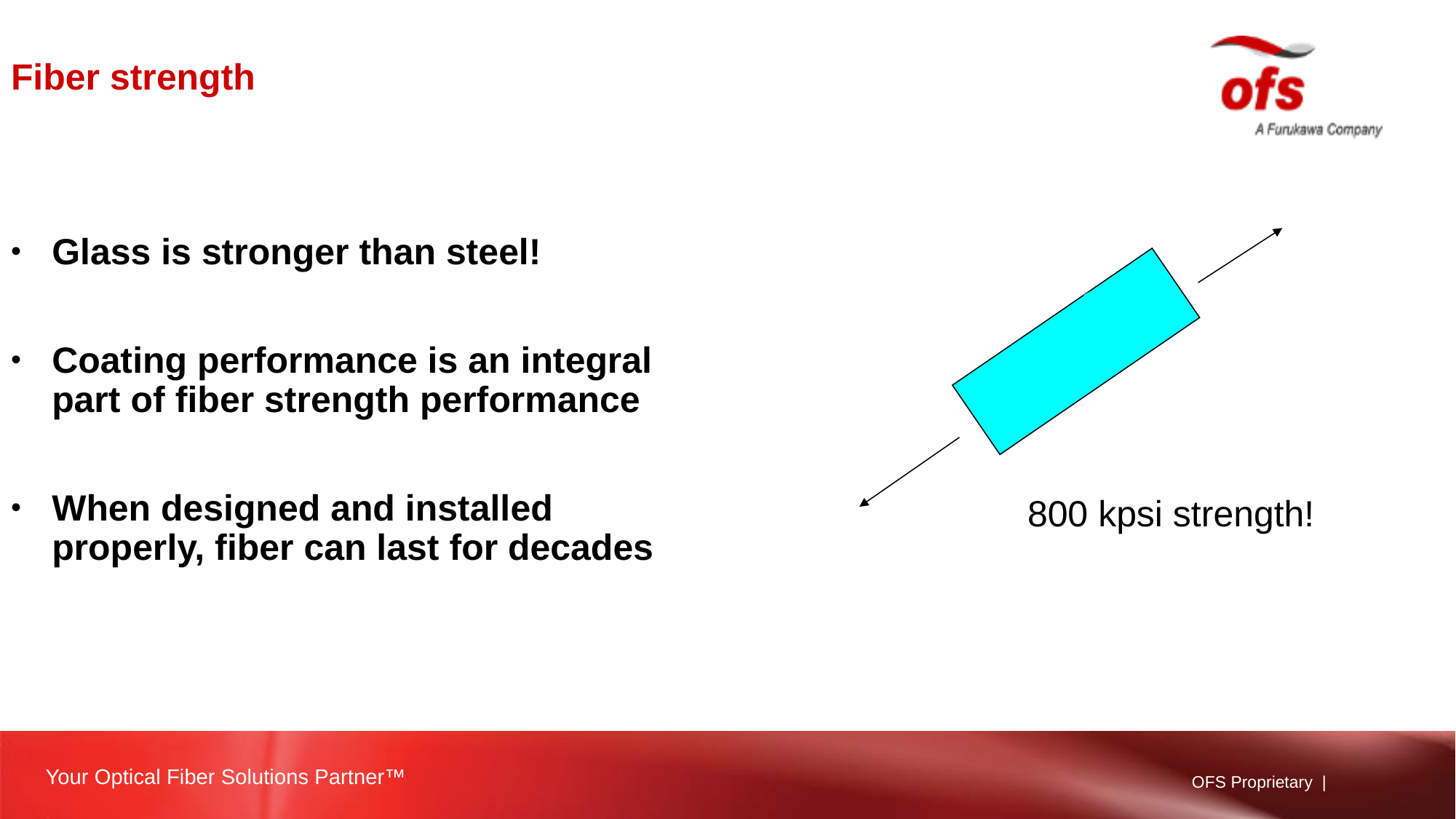

Fiber strength
Glass is stronger than steel!

Coating performance is an integral part of fiber strength performance

When designed and installed properly, fiber can last for decades

800 kpsi strength!